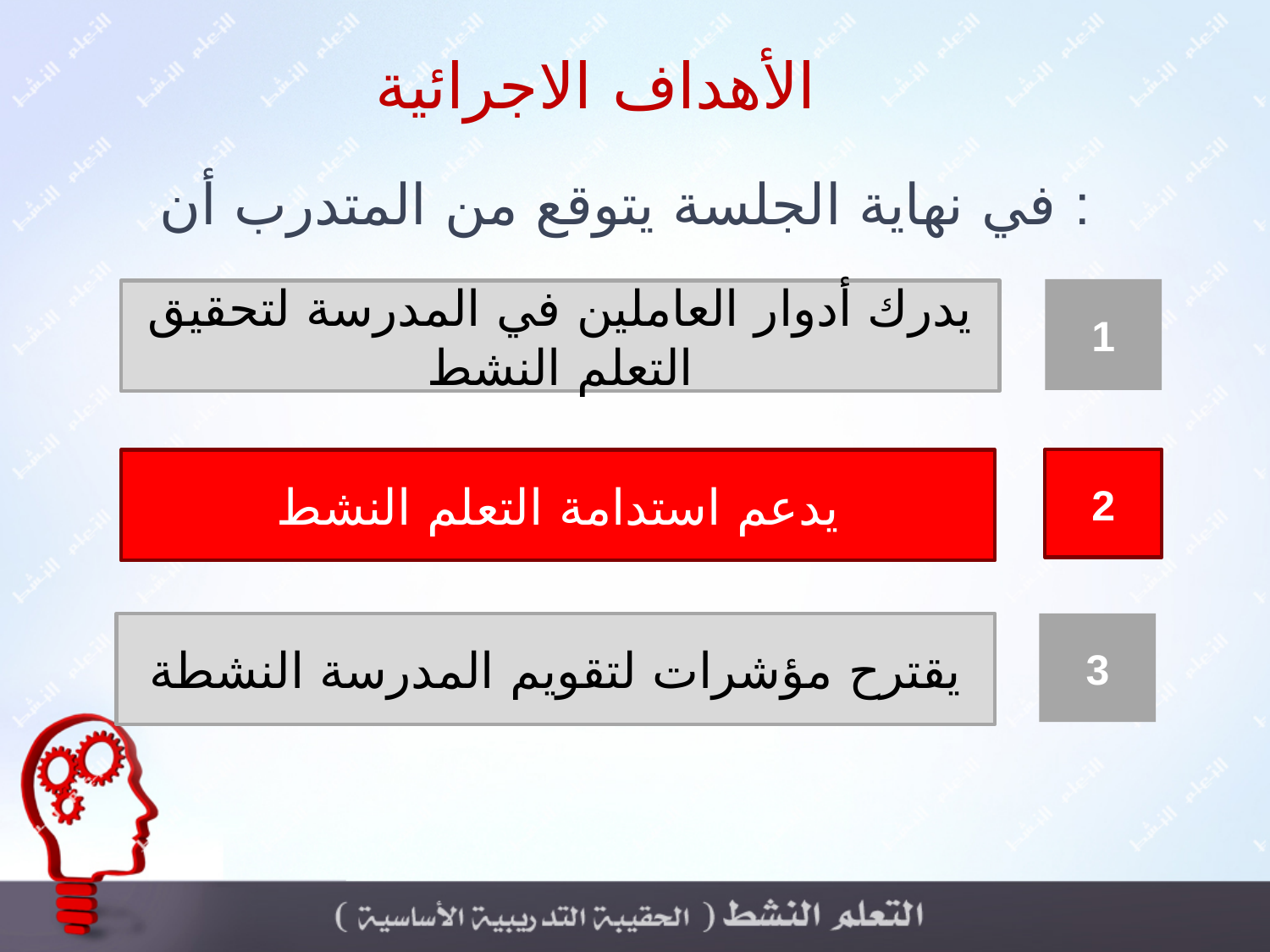

الأهداف الاجرائية
في نهاية الجلسة يتوقع من المتدرب أن :
1
يدرك أدوار العاملين في المدرسة لتحقيق التعلم النشط
2
يدعم استدامة التعلم النشط
يقترح مؤشرات لتقويم المدرسة النشطة
3